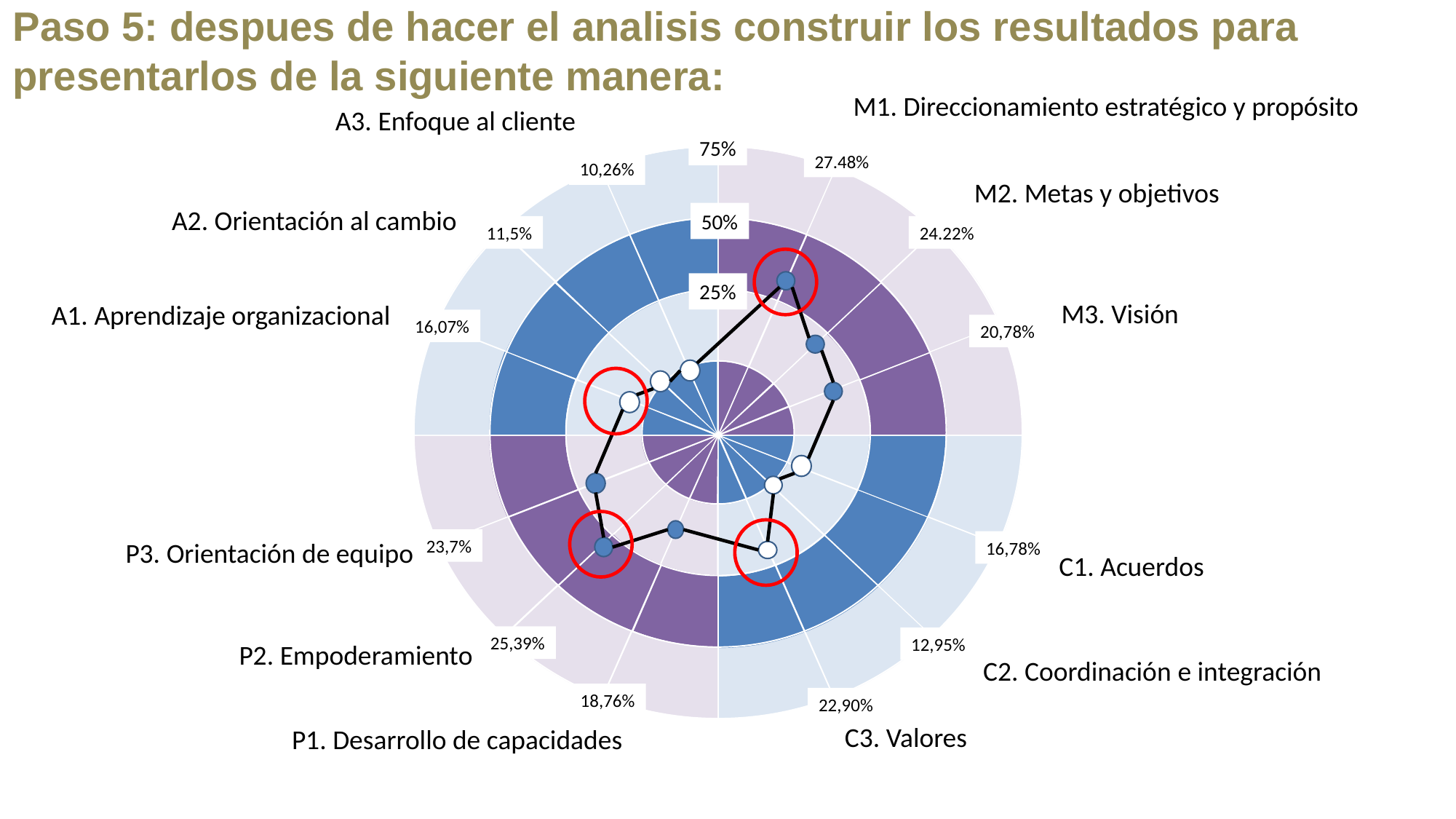

Paso 5: despues de hacer el analisis construir los resultados para presentarlos de la siguiente manera:
M1. Direccionamiento estratégico y propósito
A3. Enfoque al cliente
75%
27.48%

10,26%
M2. Metas y objetivos
A2. Orientación al cambio
50%
11,5%
24.22%

25%
M3. Visión
A1. Aprendizaje organizacional
16,07%
20,78%

23,7%
P3. Orientación de equipo
16,78%

C1. Acuerdos
25,39%
12,95%
P2. Empoderamiento
C2. Coordinación e integración
18,76%
22,90%
C3. Valores
P1. Desarrollo de capacidades